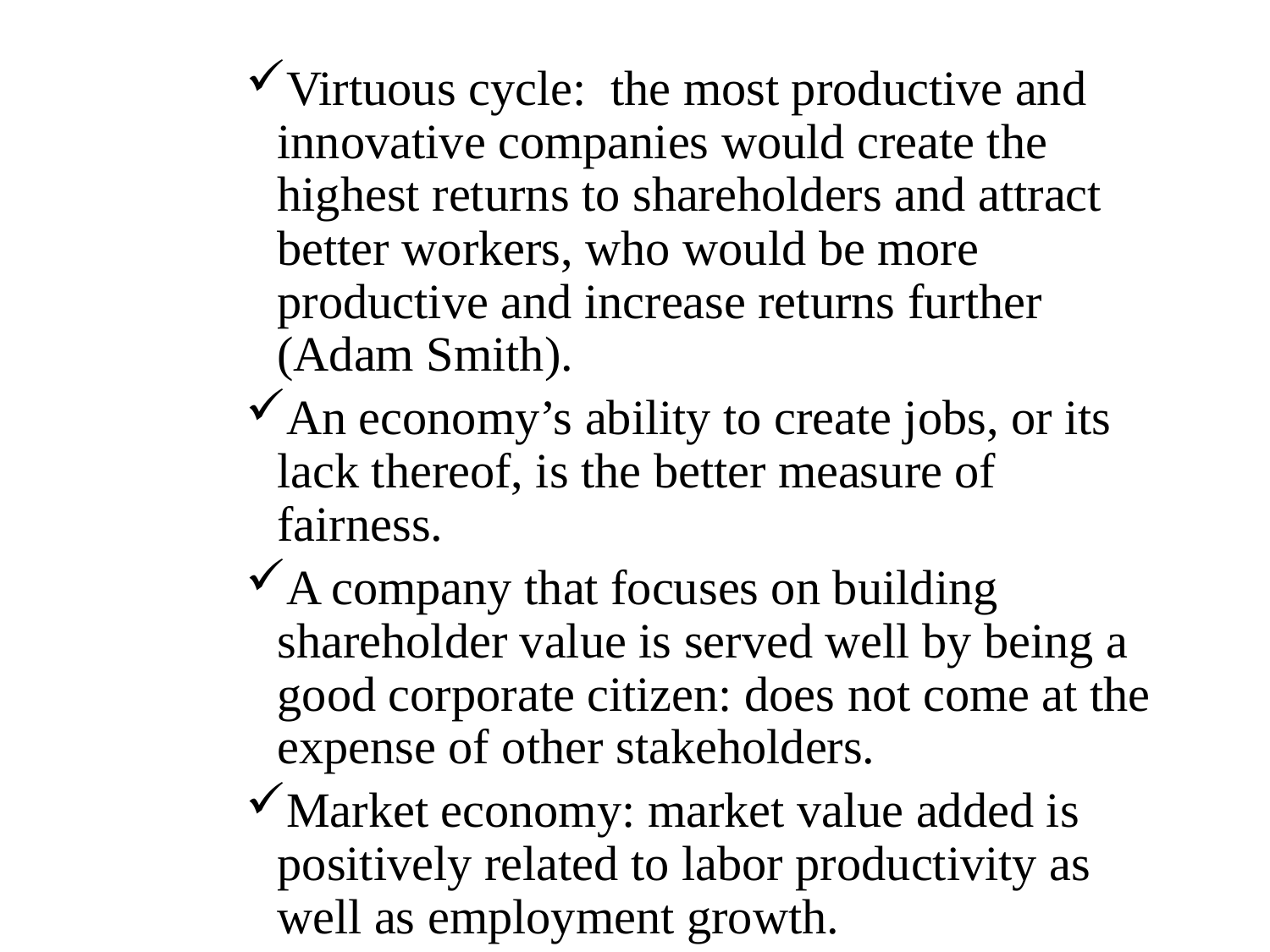

Virtuous cycle:  the most productive and innovative companies would create the highest returns to shareholders and attract better workers, who would be more productive and increase returns further (Adam Smith).
An economy’s ability to create jobs, or its lack thereof, is the better measure of fairness.
A company that focuses on building shareholder value is served well by being a good corporate citizen: does not come at the expense of other stakeholders.
Market economy: market value added is positively related to labor productivity as well as employment growth.